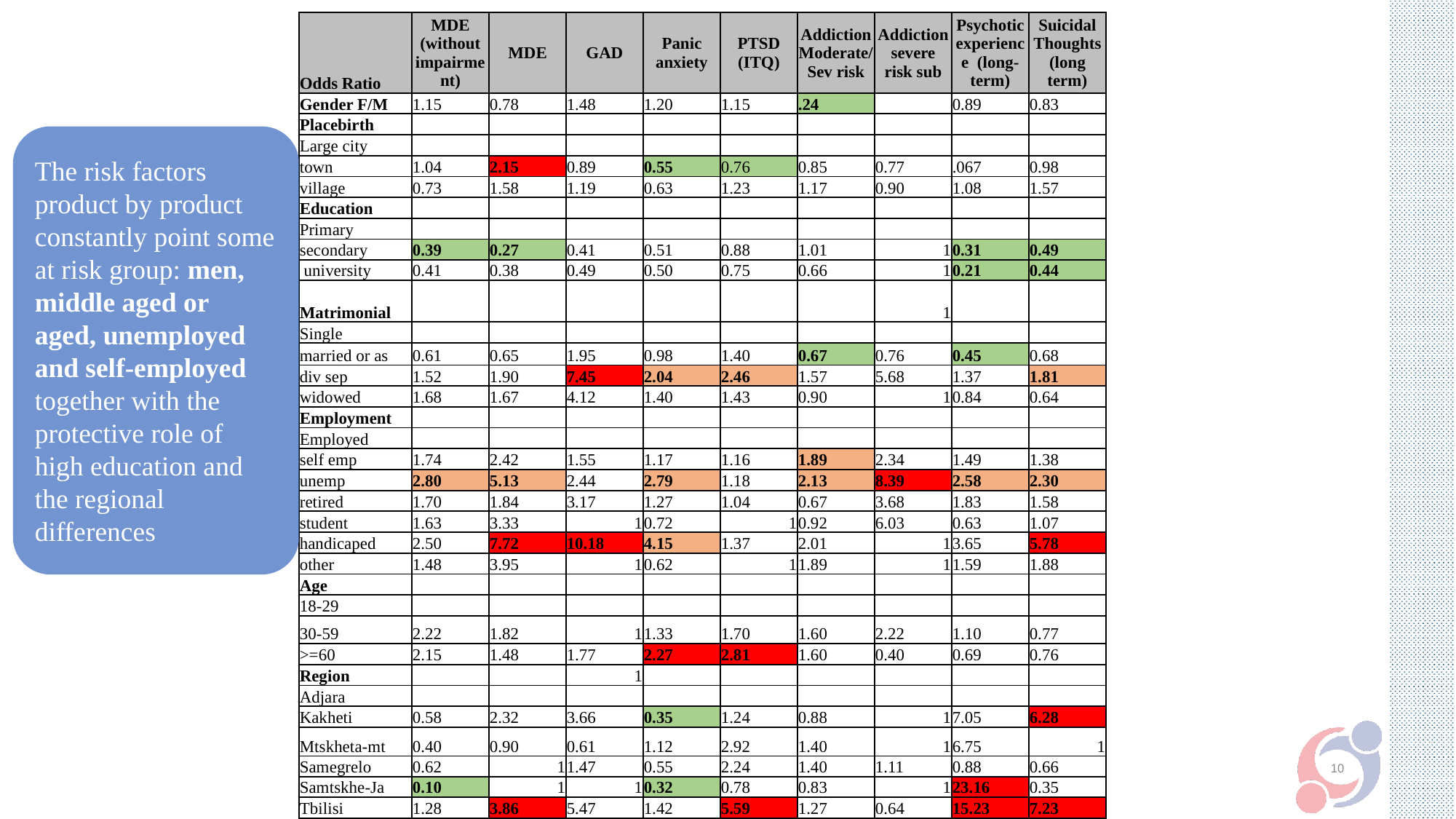

| Odds Ratio | MDE (without impairment) | MDE | GAD | Panic anxiety | PTSD (ITQ) | Addiction Moderate/ Sev risk | Addiction severe risk sub | Psychotic experience (long-term) | Suicidal Thoughts (long term) |
| --- | --- | --- | --- | --- | --- | --- | --- | --- | --- |
| Gender F/M | 1.15 | 0.78 | 1.48 | 1.20 | 1.15 | .24 |  | 0.89 | 0.83 |
| Placebirth |  |  |  |  |  |  |  |  |  |
| Large city |  |  |  |  |  |  |  |  |  |
| town | 1.04 | 2.15 | 0.89 | 0.55 | 0.76 | 0.85 | 0.77 | .067 | 0.98 |
| village | 0.73 | 1.58 | 1.19 | 0.63 | 1.23 | 1.17 | 0.90 | 1.08 | 1.57 |
| Education |  |  |  |  |  |  |  |  |  |
| Primary |  |  |  |  |  |  |  |  |  |
| secondary | 0.39 | 0.27 | 0.41 | 0.51 | 0.88 | 1.01 | 1 | 0.31 | 0.49 |
| university | 0.41 | 0.38 | 0.49 | 0.50 | 0.75 | 0.66 | 1 | 0.21 | 0.44 |
| Matrimonial |  |  |  |  |  |  | 1 |  |  |
| Single |  |  |  |  |  |  |  |  |  |
| married or as | 0.61 | 0.65 | 1.95 | 0.98 | 1.40 | 0.67 | 0.76 | 0.45 | 0.68 |
| div sep | 1.52 | 1.90 | 7.45 | 2.04 | 2.46 | 1.57 | 5.68 | 1.37 | 1.81 |
| widowed | 1.68 | 1.67 | 4.12 | 1.40 | 1.43 | 0.90 | 1 | 0.84 | 0.64 |
| Employment |  |  |  |  |  |  |  |  |  |
| Employed |  |  |  |  |  |  |  |  |  |
| self emp | 1.74 | 2.42 | 1.55 | 1.17 | 1.16 | 1.89 | 2.34 | 1.49 | 1.38 |
| unemp | 2.80 | 5.13 | 2.44 | 2.79 | 1.18 | 2.13 | 8.39 | 2.58 | 2.30 |
| retired | 1.70 | 1.84 | 3.17 | 1.27 | 1.04 | 0.67 | 3.68 | 1.83 | 1.58 |
| student | 1.63 | 3.33 | 1 | 0.72 | 1 | 0.92 | 6.03 | 0.63 | 1.07 |
| handicaped | 2.50 | 7.72 | 10.18 | 4.15 | 1.37 | 2.01 | 1 | 3.65 | 5.78 |
| other | 1.48 | 3.95 | 1 | 0.62 | 1 | 1.89 | 1 | 1.59 | 1.88 |
| Age |  |  |  |  |  |  |  |  |  |
| 18-29 |  |  |  |  |  |  |  |  |  |
| 30-59 | 2.22 | 1.82 | 1 | 1.33 | 1.70 | 1.60 | 2.22 | 1.10 | 0.77 |
| >=60 | 2.15 | 1.48 | 1.77 | 2.27 | 2.81 | 1.60 | 0.40 | 0.69 | 0.76 |
| Region |  |  | 1 |  |  |  |  |  |  |
| Adjara |  |  |  |  |  |  |  |  |  |
| Kakheti | 0.58 | 2.32 | 3.66 | 0.35 | 1.24 | 0.88 | 1 | 7.05 | 6.28 |
| Mtskheta-mt | 0.40 | 0.90 | 0.61 | 1.12 | 2.92 | 1.40 | 1 | 6.75 | 1 |
| Samegrelo | 0.62 | 1 | 1.47 | 0.55 | 2.24 | 1.40 | 1.11 | 0.88 | 0.66 |
| Samtskhe-Ja | 0.10 | 1 | 1 | 0.32 | 0.78 | 0.83 | 1 | 23.16 | 0.35 |
| Tbilisi | 1.28 | 3.86 | 5.47 | 1.42 | 5.59 | 1.27 | 0.64 | 15.23 | 7.23 |
The risk factors product by product constantly point some at risk group: men, middle aged or aged, unemployed and self-employed together with the protective role of high education and the regional differences
10